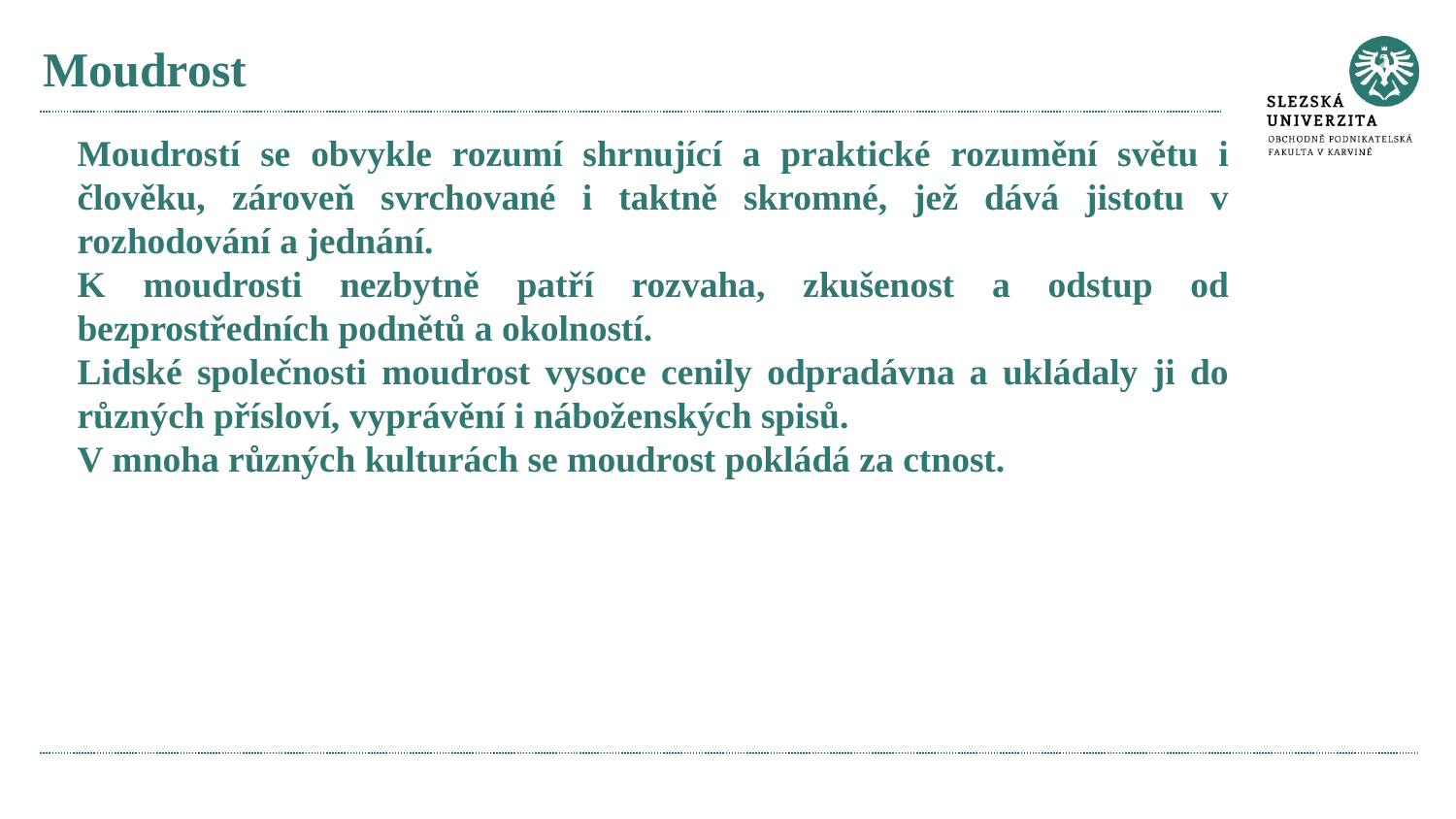

# Moudrost
Moudrostí se obvykle rozumí shrnující a praktické rozumění světu i člověku, zároveň svrchované i taktně skromné, jež dává jistotu v rozhodování a jednání.
K moudrosti nezbytně patří rozvaha, zkušenost a odstup od bezprostředních podnětů a okolností.
Lidské společnosti moudrost vysoce cenily odpradávna a ukládaly ji do různých přísloví, vyprávění i náboženských spisů.
V mnoha různých kulturách se moudrost pokládá za ctnost.